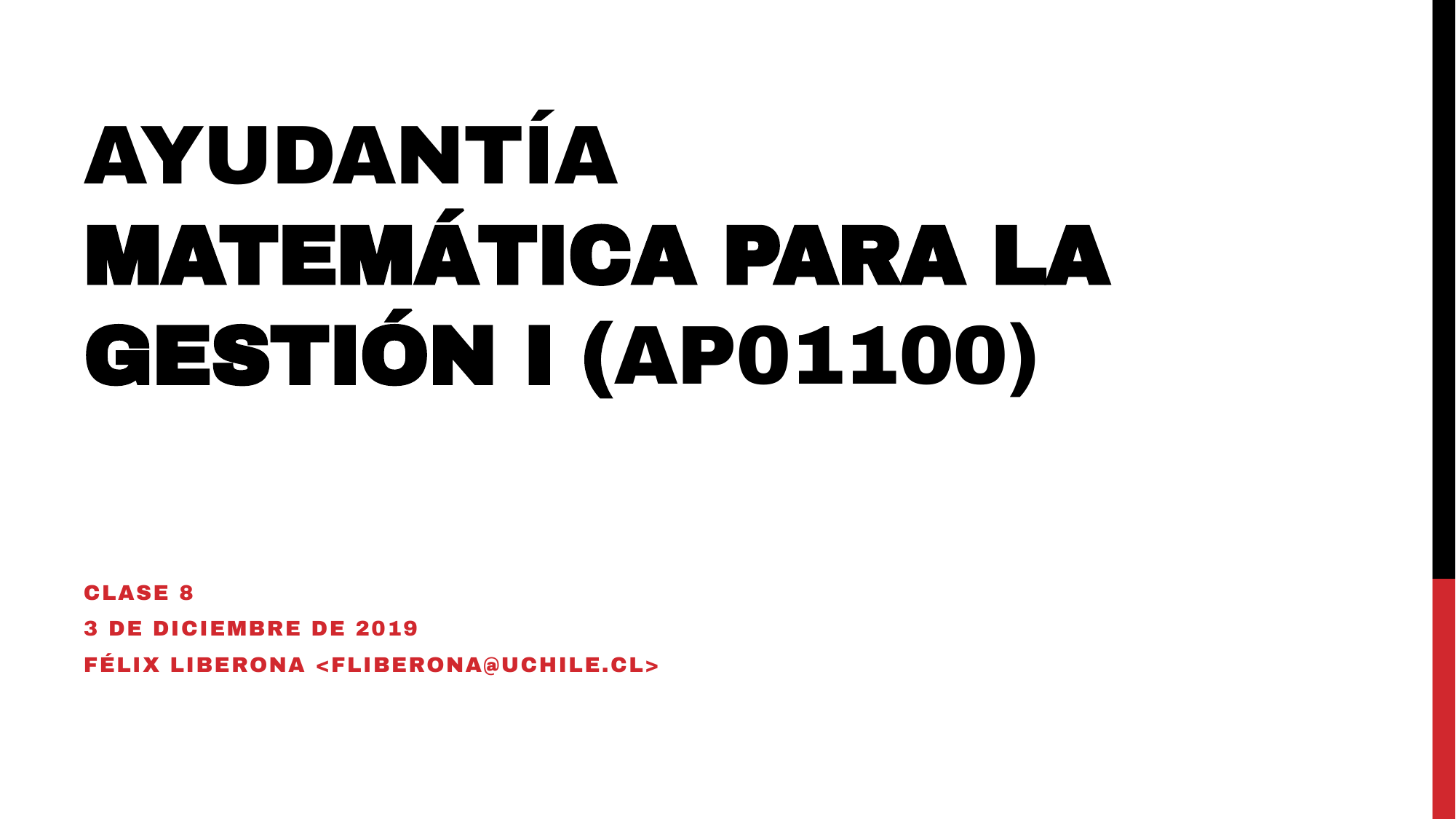

# Ayudantía Matemática para la Gestión I (AP01100)
Clase 8
3 de diciembre de 2019
Félix Liberona <fliberona@uchile.cl>